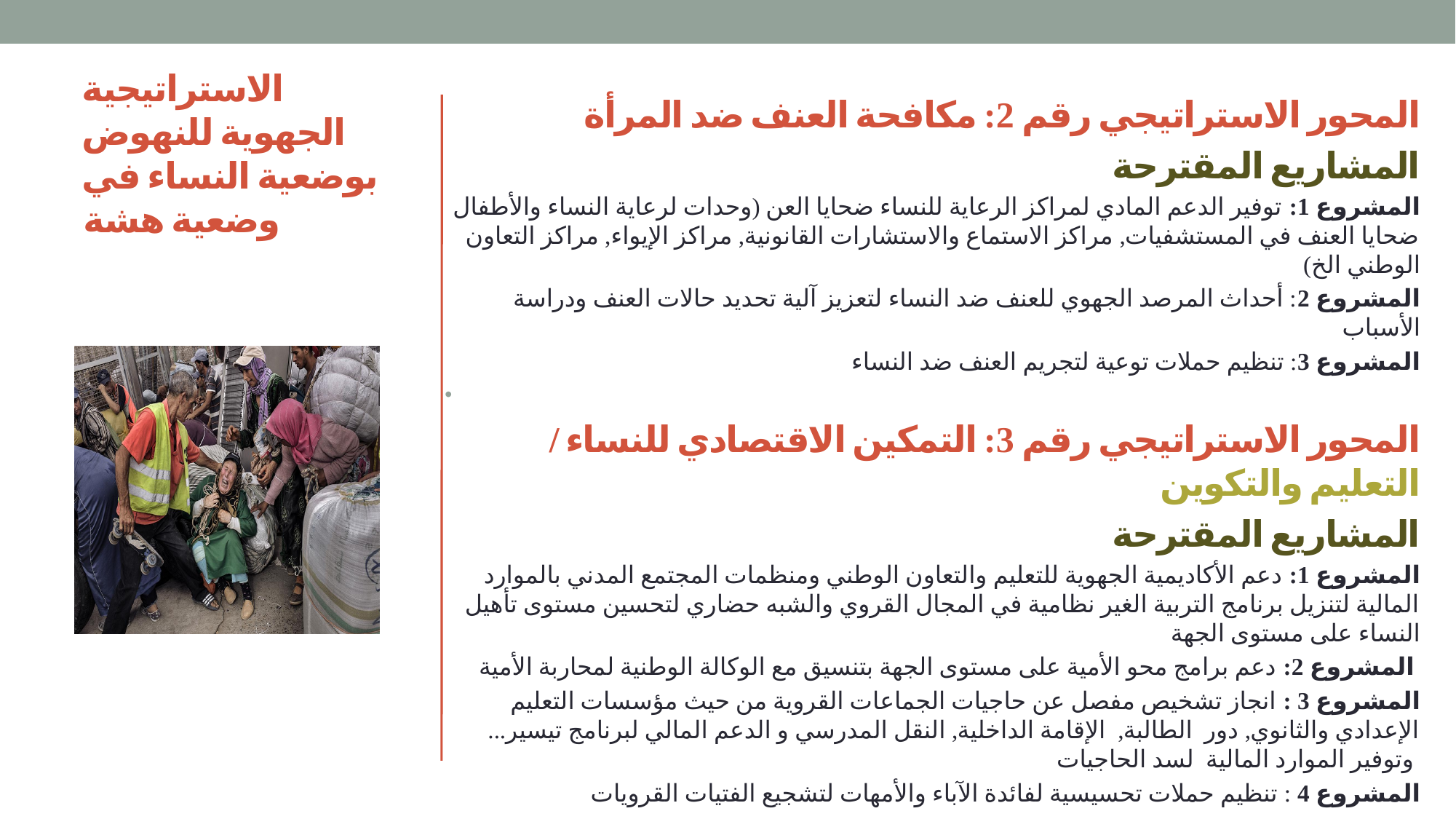

المحور الاستراتيجي رقم 2: مكافحة العنف ضد المرأة
المشاريع المقترحة
المشروع 1: توفير الدعم المادي لمراكز الرعاية للنساء ضحايا العن (وحدات لرعاية النساء والأطفال ضحايا العنف في المستشفيات, مراكز الاستماع والاستشارات القانونية, مراكز الإيواء, مراكز التعاون الوطني الخ)
المشروع 2: أحداث المرصد الجهوي للعنف ضد النساء لتعزيز آلية تحديد حالات العنف ودراسة الأسباب
المشروع 3: تنظيم حملات توعية لتجريم العنف ضد النساء

المحور الاستراتيجي رقم 3: التمكين الاقتصادي للنساء / التعليم والتكوين
المشاريع المقترحة
المشروع 1: دعم الأكاديمية الجهوية للتعليم والتعاون الوطني ومنظمات المجتمع المدني بالموارد المالية لتنزيل برنامج التربية الغير نظامية في المجال القروي والشبه حضاري لتحسين مستوى تأهيل النساء على مستوى الجهة
 المشروع 2: دعم برامج محو الأمية على مستوى الجهة بتنسيق مع الوكالة الوطنية لمحاربة الأمية
المشروع 3 : انجاز تشخيص مفصل عن حاجيات الجماعات القروية من حيث مؤسسات التعليم الإعدادي والثانوي, دور  الطالبة,  الإقامة الداخلية, النقل المدرسي و الدعم المالي لبرنامج تيسير... وتوفير الموارد المالية  لسد الحاجيات
المشروع 4 : تنظيم حملات تحسيسية لفائدة الآباء والأمهات لتشجيع الفتيات القرويات
# الاستراتيجية الجهوية للنهوض بوضعية النساء في وضعية هشة